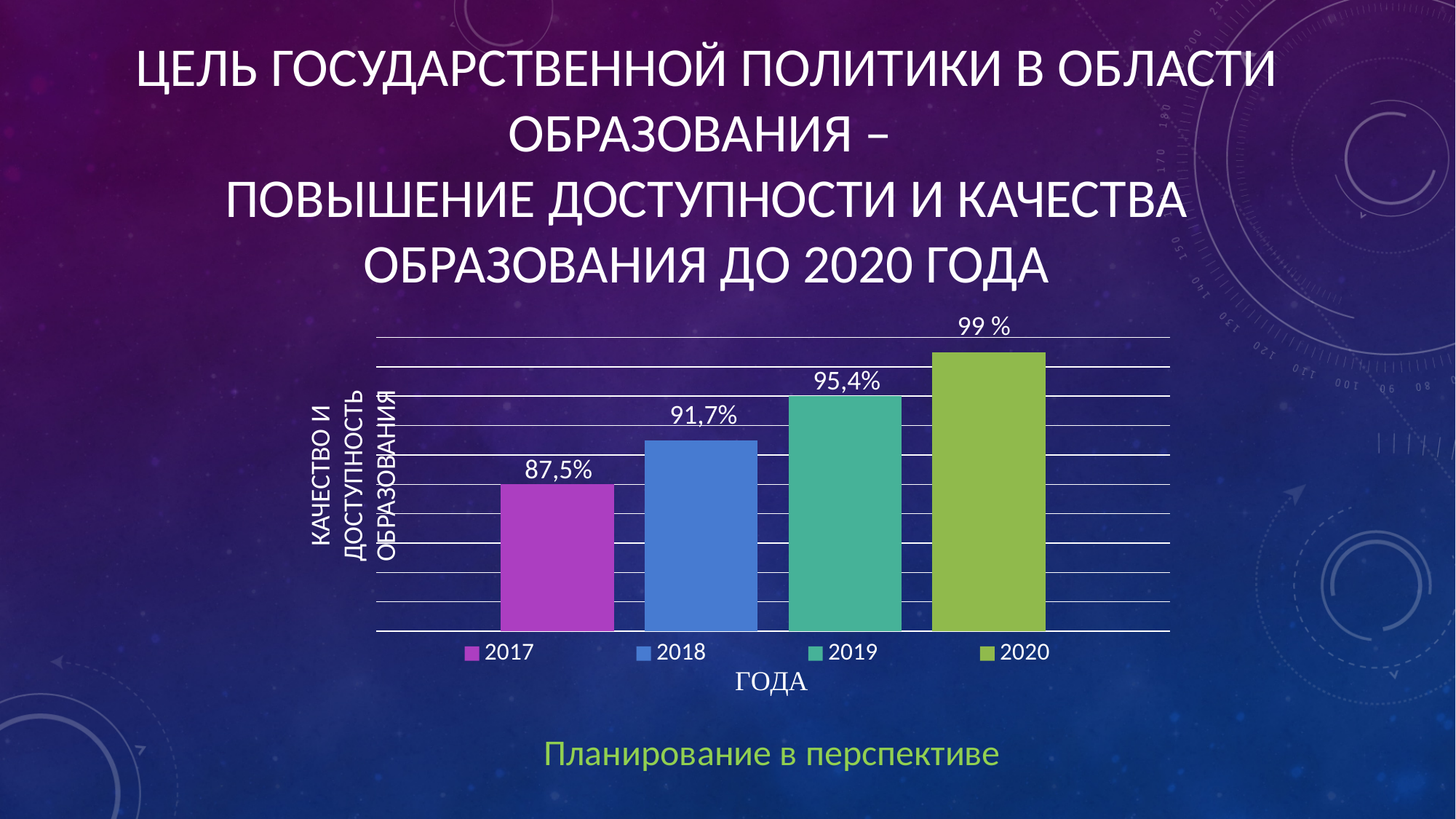

# Цель государственной политики в области образования – повышение доступности и качества образования до 2020 года
99 %
КАЧЕСТВО И ДОСТУПНОСТЬ ОБРАЗОВАНИЯ

### Chart

| Category | 2017 | 2018 | 2019 | 2020 |
|---|---|---|---|---|
| Года | 1.0 | 1.3 | 1.6 | 1.9 |
95,4%
91,7%
87,5%
Планирование в перспективе